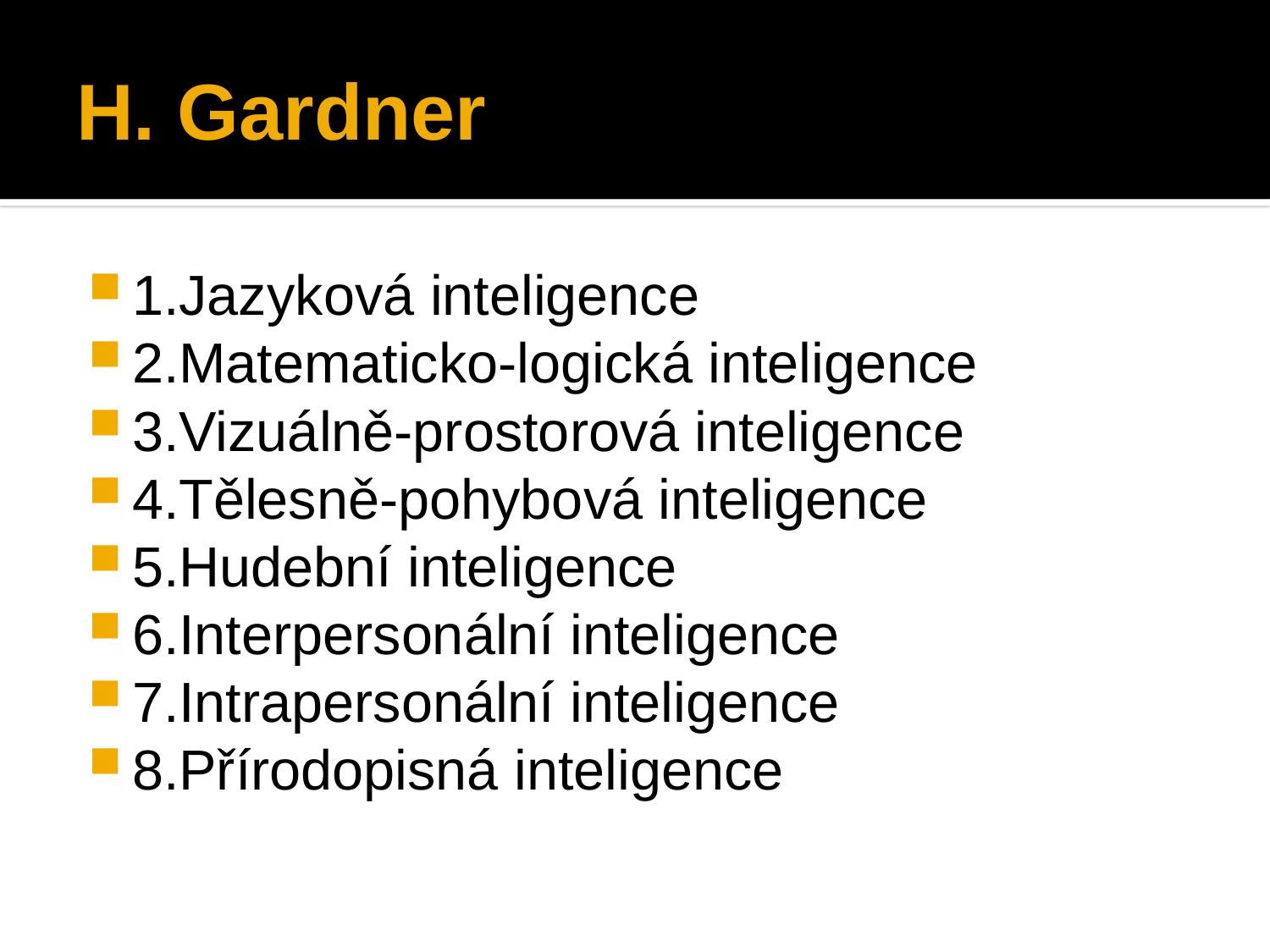

# H. Gardner
1.Jazyková inteligence
2.Matematicko-logická inteligence
3.Vizuálně-prostorová inteligence
4.Tělesně-pohybová inteligence
5.Hudební inteligence
6.Interpersonální inteligence
7.Intrapersonální inteligence
8.Přírodopisná inteligence